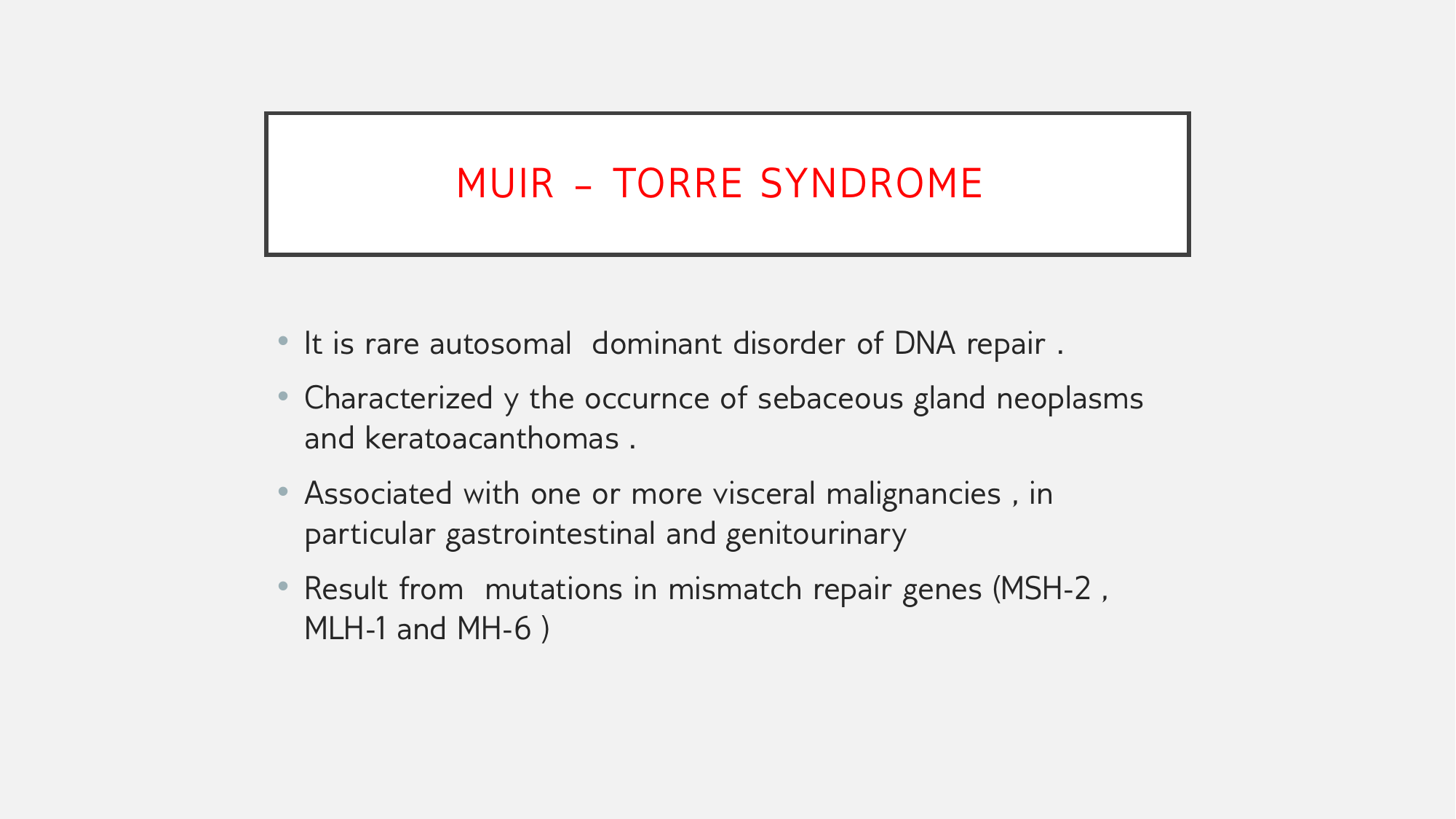

# Muir – torre syndrome
It is rare autosomal  dominant disorder of DNA repair .
Characterized y the occurnce of sebaceous gland neoplasms and keratoacanthomas .
Associated with one or more visceral malignancies , in particular gastrointestinal and genitourinary
Result from  mutations in mismatch repair genes (MSH-2 , MLH-1 and MH-6 )